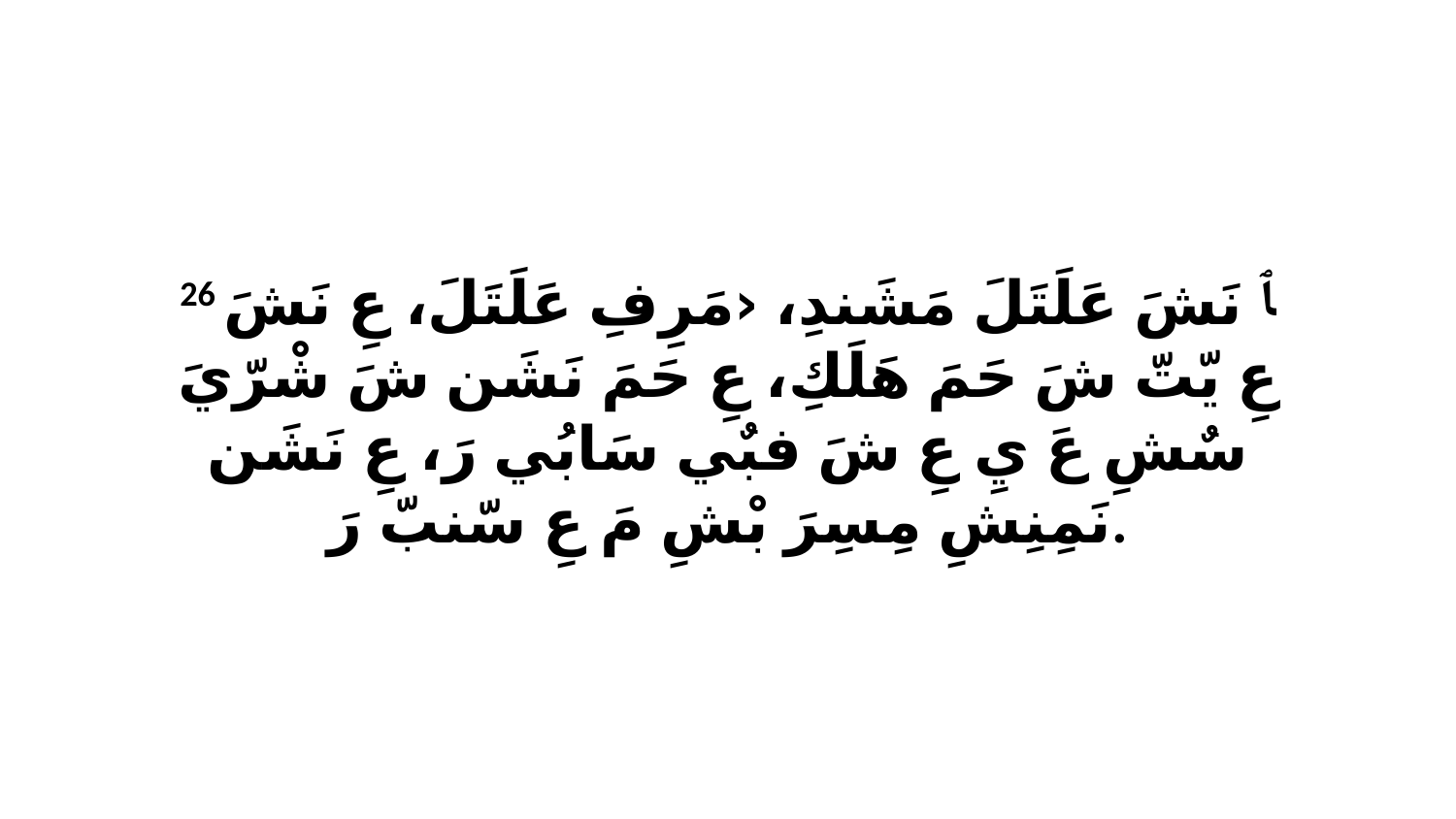

26 ﭑ نَشَ عَلَتَلَ مَشَندِ، ‹مَرِفِ عَلَتَلَ، عِ نَشَ عِ يّتّ شَ حَمَ هَلَكِ، عِ حَمَ نَشَن شَ شْرّيَ سٌشِ عَ يِ عِ شَ فبٌي سَابُي رَ، عِ نَشَن نَمِنِشِ مِسِرَ بْشِ مَ عِ سّنبّ رَ.